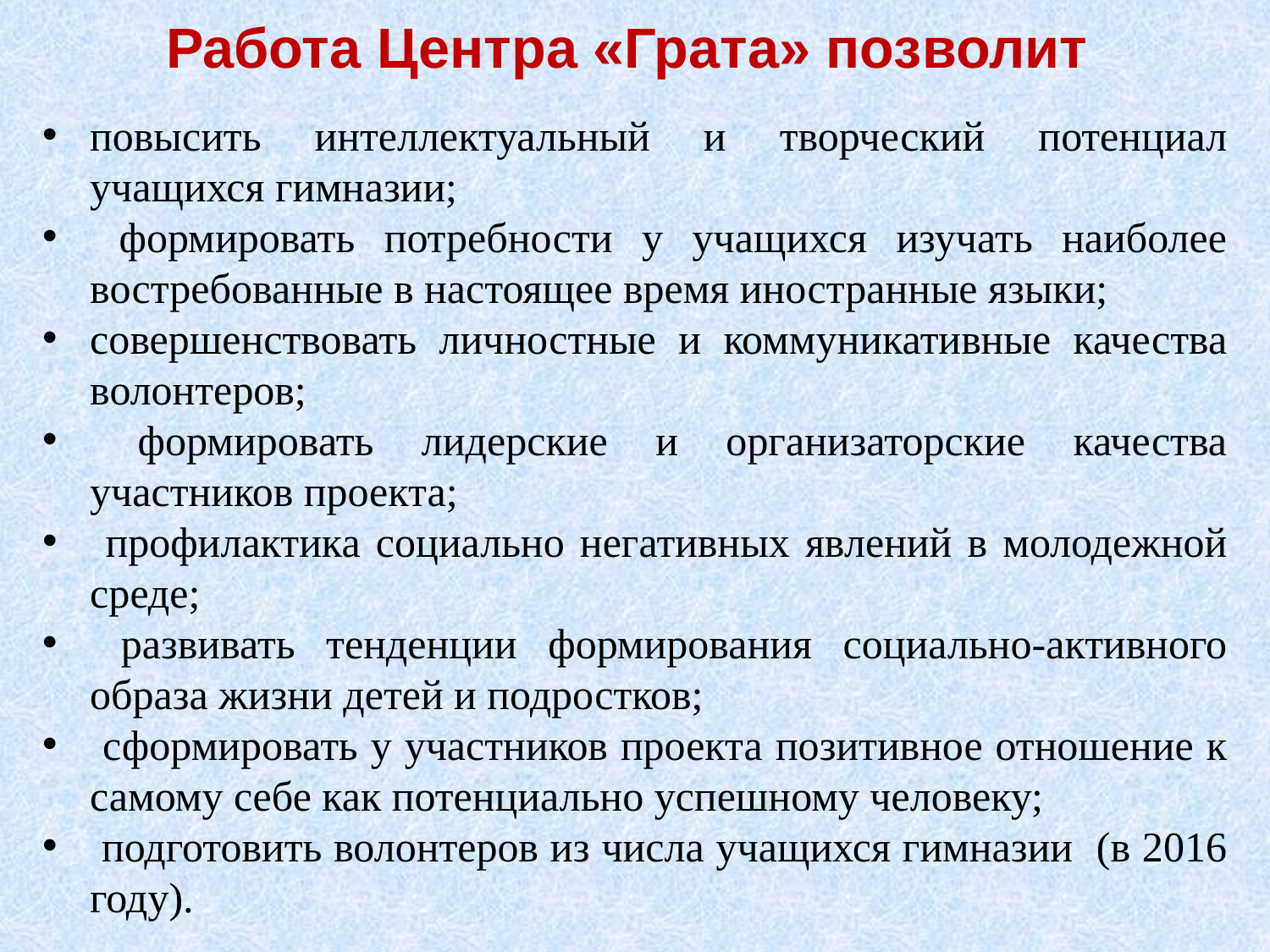

Работа Центра «Грата» позволит

повысить интеллектуальный и творческий потенциал учащихся гимназии;
 формировать потребности у учащихся изучать наиболее востребованные в настоящее время иностранные языки;
совершенствовать личностные и коммуникативные качества волонтеров;
 формировать лидерские и организаторские качества участников проекта;
 профилактика социально негативных явлений в молодежной среде;
 развивать тенденции формирования социально-активного образа жизни детей и подростков;
 сформировать у участников проекта позитивное отношение к самому себе как потенциально успешному человеку;
 подготовить волонтеров из числа учащихся гимназии  (в 2016 году).